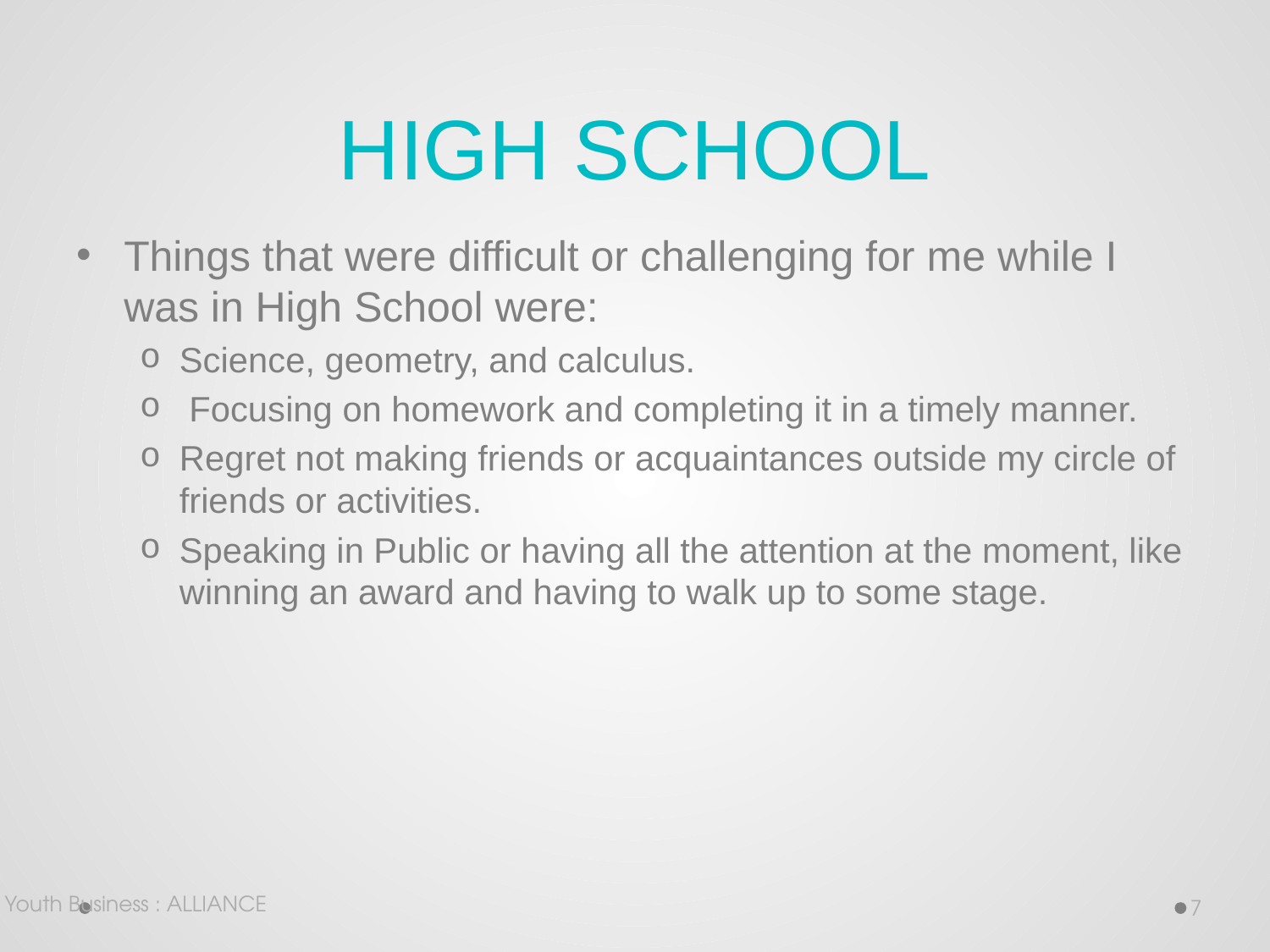

# High School
Things that were difficult or challenging for me while I was in High School were:
Science, geometry, and calculus.
 Focusing on homework and completing it in a timely manner.
Regret not making friends or acquaintances outside my circle of friends or activities.
Speaking in Public or having all the attention at the moment, like winning an award and having to walk up to some stage.

Youth Business : ALLIANCE
7